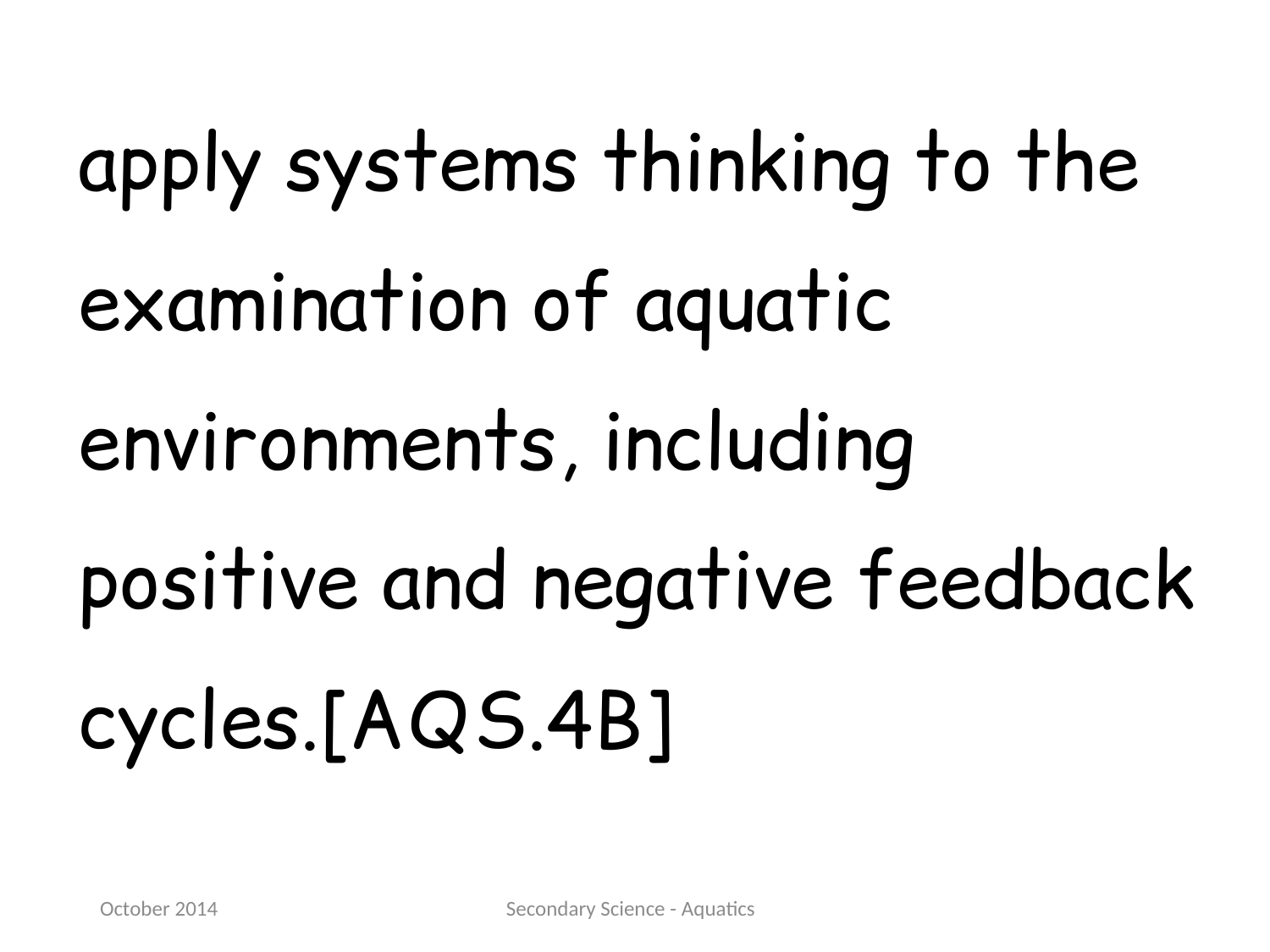

apply systems thinking to the examination of aquatic environments, including positive and negative feedback cycles.[AQS.4B]
October 2014
Secondary Science - Aquatics